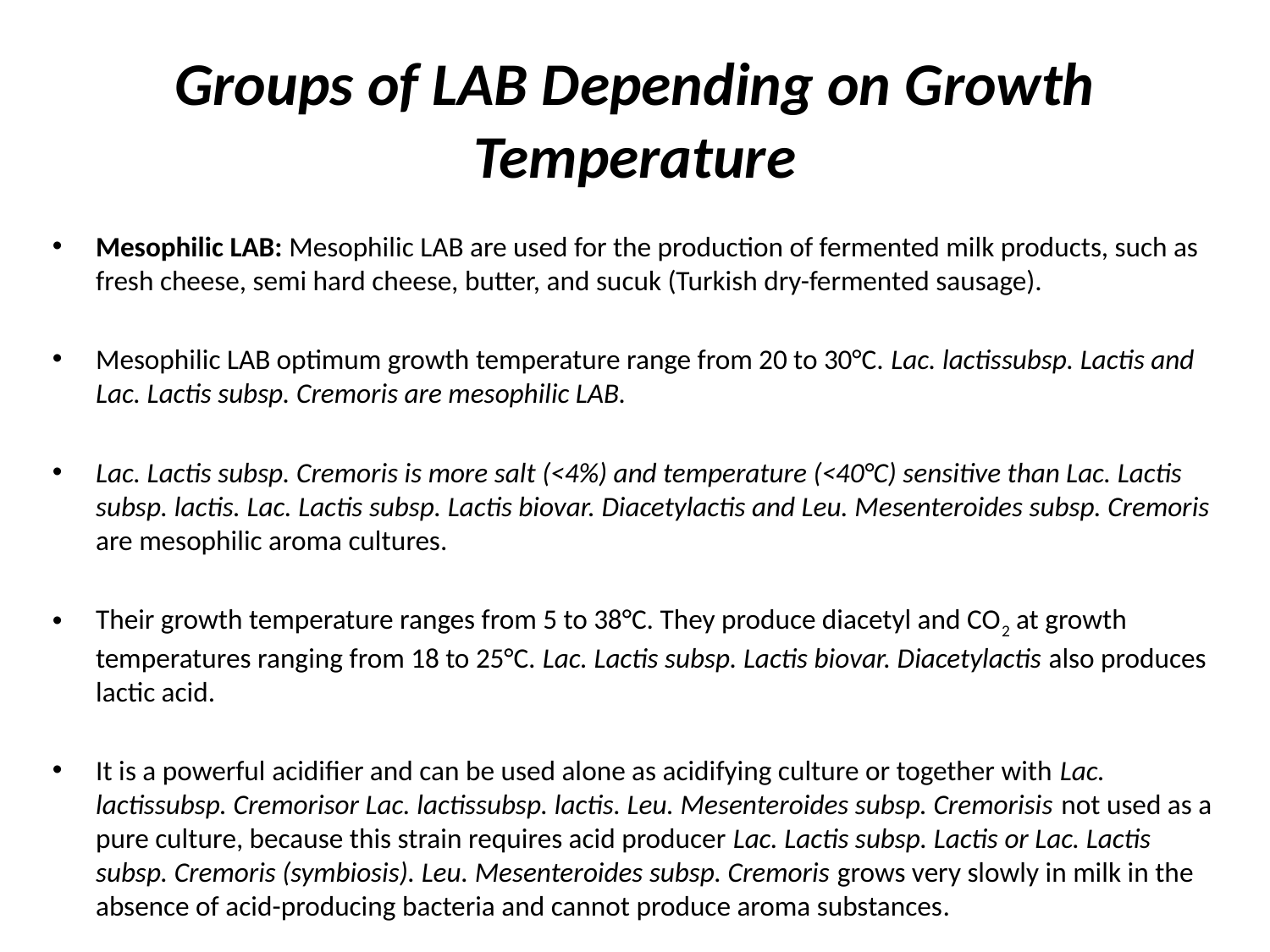

# Groups of LAB Depending on Growth Temperature
Mesophilic LAB: Mesophilic LAB are used for the production of fermented milk products, such as fresh cheese, semi hard cheese, butter, and sucuk (Turkish dry-fermented sausage).

Mesophilic LAB optimum growth temperature range from 20 to 30°C. Lac. lactissubsp. Lactis and Lac. Lactis subsp. Cremoris are mesophilic LAB.

Lac. Lactis subsp. Cremoris is more salt (<4%) and temperature (<40°C) sensitive than Lac. Lactis subsp. lactis. Lac. Lactis subsp. Lactis biovar. Diacetylactis and Leu. Mesenteroides subsp. Cremoris are mesophilic aroma cultures.

Their growth temperature ranges from 5 to 38°C. They produce diacetyl and CO2 at growth temperatures ranging from 18 to 25°C. Lac. Lactis subsp. Lactis biovar. Diacetylactis also produces lactic acid.

It is a powerful acidifier and can be used alone as acidifying culture or together with Lac. lactissubsp. Cremorisor Lac. lactissubsp. lactis. Leu. Mesenteroides subsp. Cremorisis not used as a pure culture, because this strain requires acid producer Lac. Lactis subsp. Lactis or Lac. Lactis subsp. Cremoris (symbiosis). Leu. Mesenteroides subsp. Cremoris grows very slowly in milk in the absence of acid-producing bacteria and cannot produce aroma substances.